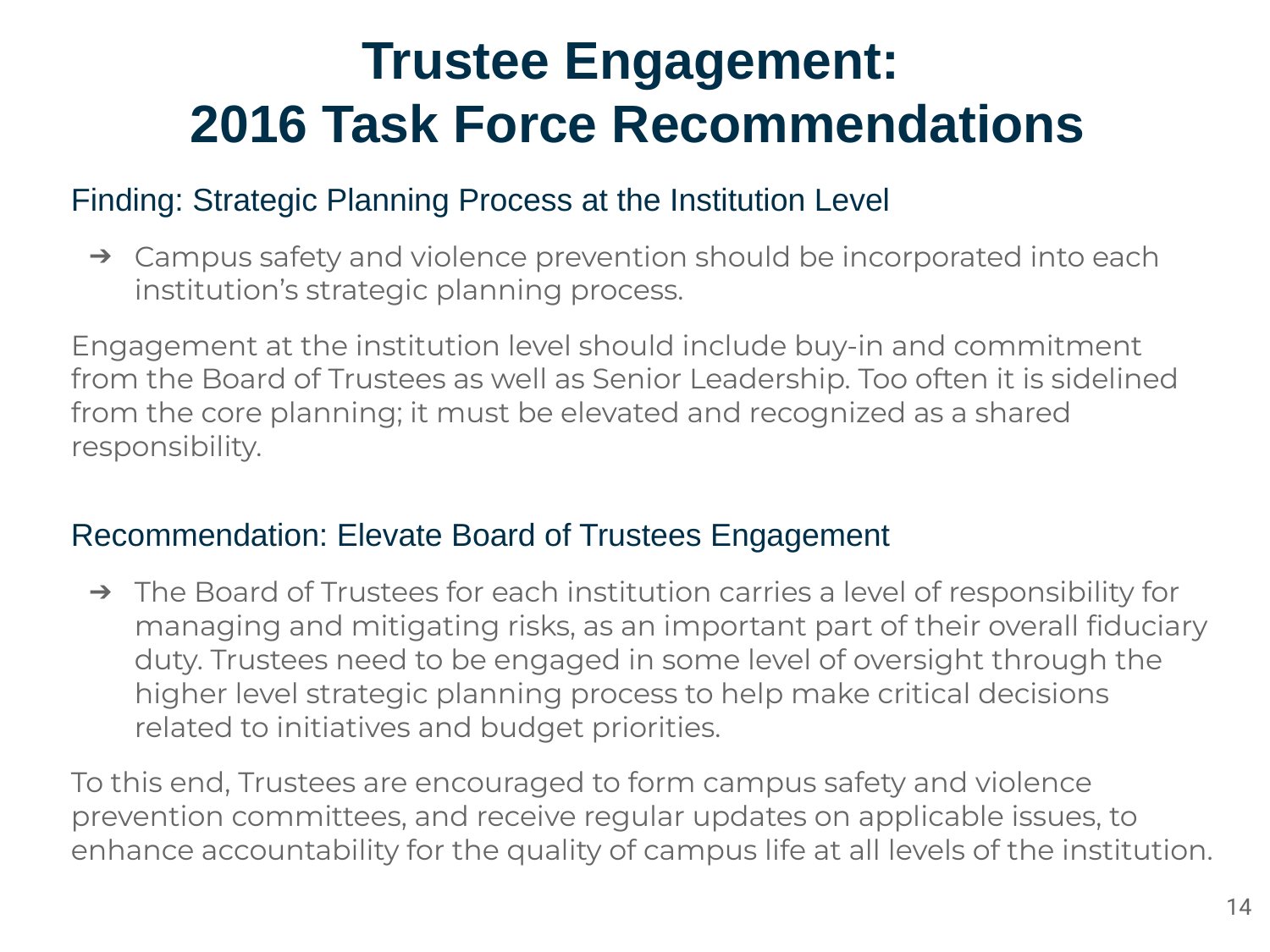

# Trustee Engagement:
2016 Task Force Recommendations
Finding: Strategic Planning Process at the Institution Level
Campus safety and violence prevention should be incorporated into each institution’s strategic planning process.
Engagement at the institution level should include buy-in and commitment from the Board of Trustees as well as Senior Leadership. Too often it is sidelined from the core planning; it must be elevated and recognized as a shared responsibility.

Recommendation: Elevate Board of Trustees Engagement
The Board of Trustees for each institution carries a level of responsibility for managing and mitigating risks, as an important part of their overall fiduciary duty. Trustees need to be engaged in some level of oversight through the higher level strategic planning process to help make critical decisions related to initiatives and budget priorities.
To this end, Trustees are encouraged to form campus safety and violence prevention committees, and receive regular updates on applicable issues, to enhance accountability for the quality of campus life at all levels of the institution.

14